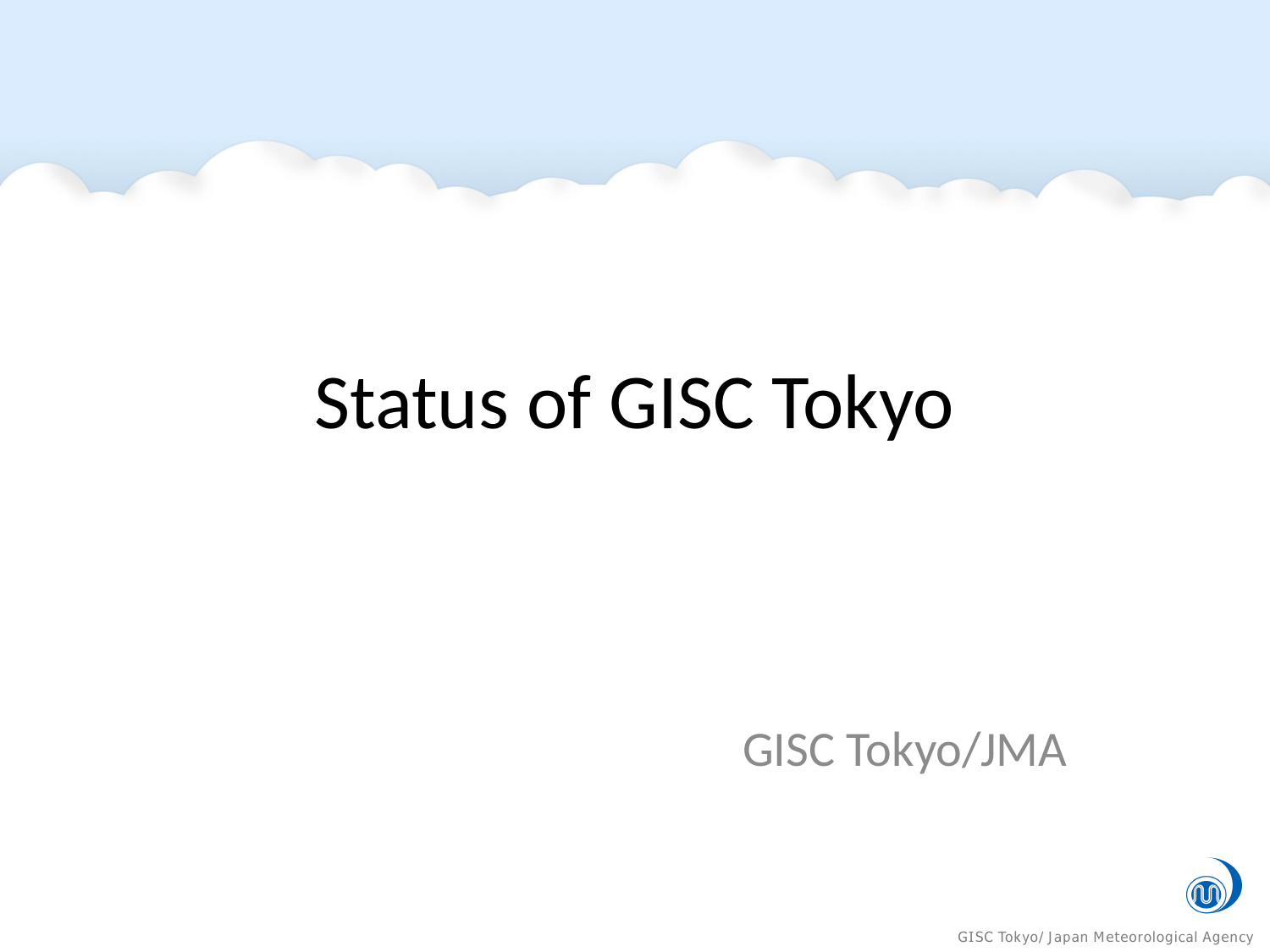

# Status of GISC Tokyo
GISC Tokyo/JMA